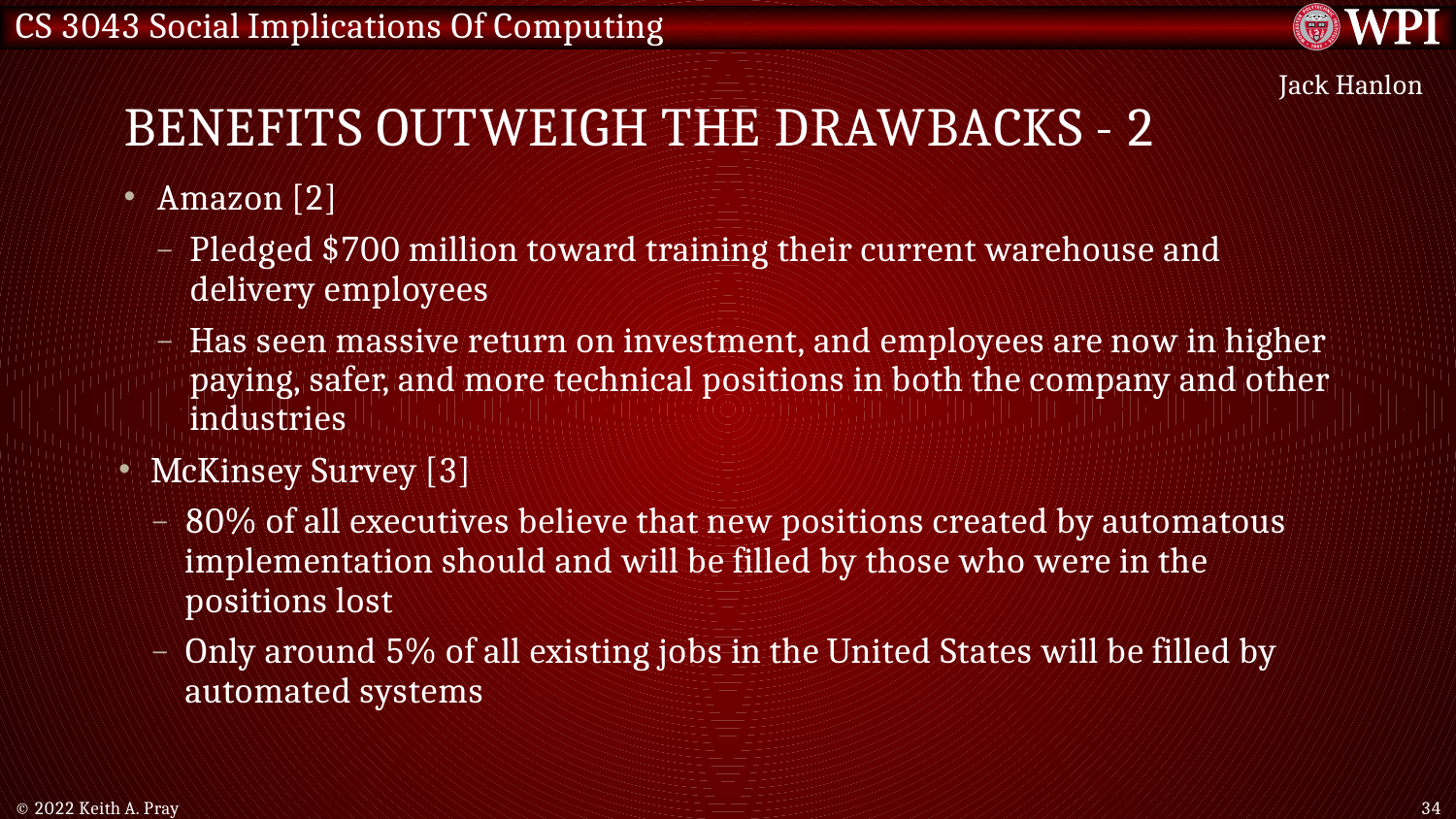

# Benefits outweigh the drawbacks - 2
Jack Hanlon
Amazon [2]
Pledged $700 million toward training their current warehouse and delivery employees
Has seen massive return on investment, and employees are now in higher paying, safer, and more technical positions in both the company and other industries
McKinsey Survey [3]
80% of all executives believe that new positions created by automatous implementation should and will be filled by those who were in the positions lost
Only around 5% of all existing jobs in the United States will be filled by automated systems
© 2022 Keith A. Pray
34